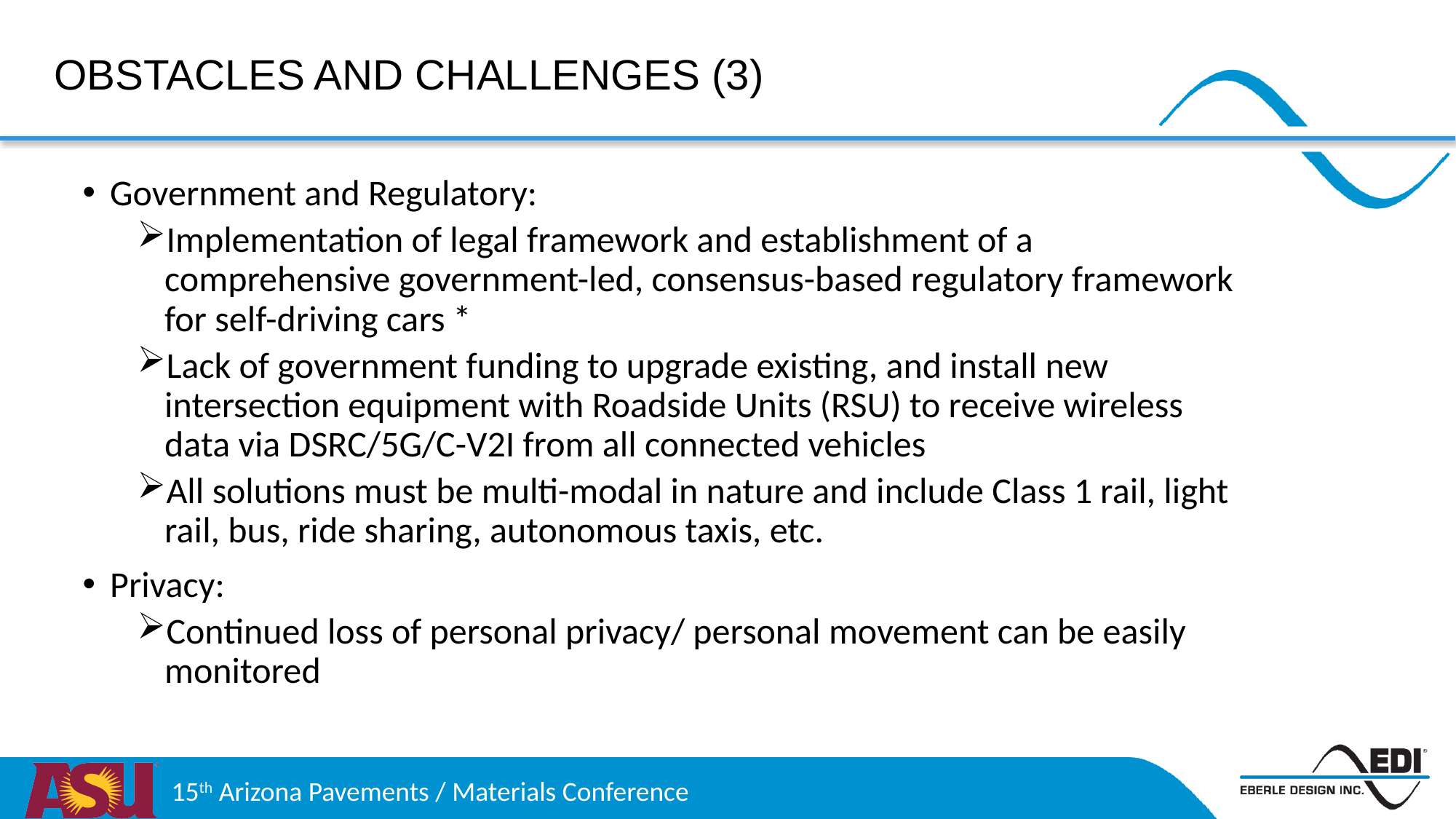

Obstacles and Challenges (3)
Government and Regulatory:
Implementation of legal framework and establishment of a comprehensive government-led, consensus-based regulatory framework for self-driving cars *
Lack of government funding to upgrade existing, and install new intersection equipment with Roadside Units (RSU) to receive wireless data via DSRC/5G/C-V2I from all connected vehicles
All solutions must be multi-modal in nature and include Class 1 rail, light rail, bus, ride sharing, autonomous taxis, etc.
Privacy:
Continued loss of personal privacy/ personal movement can be easily monitored